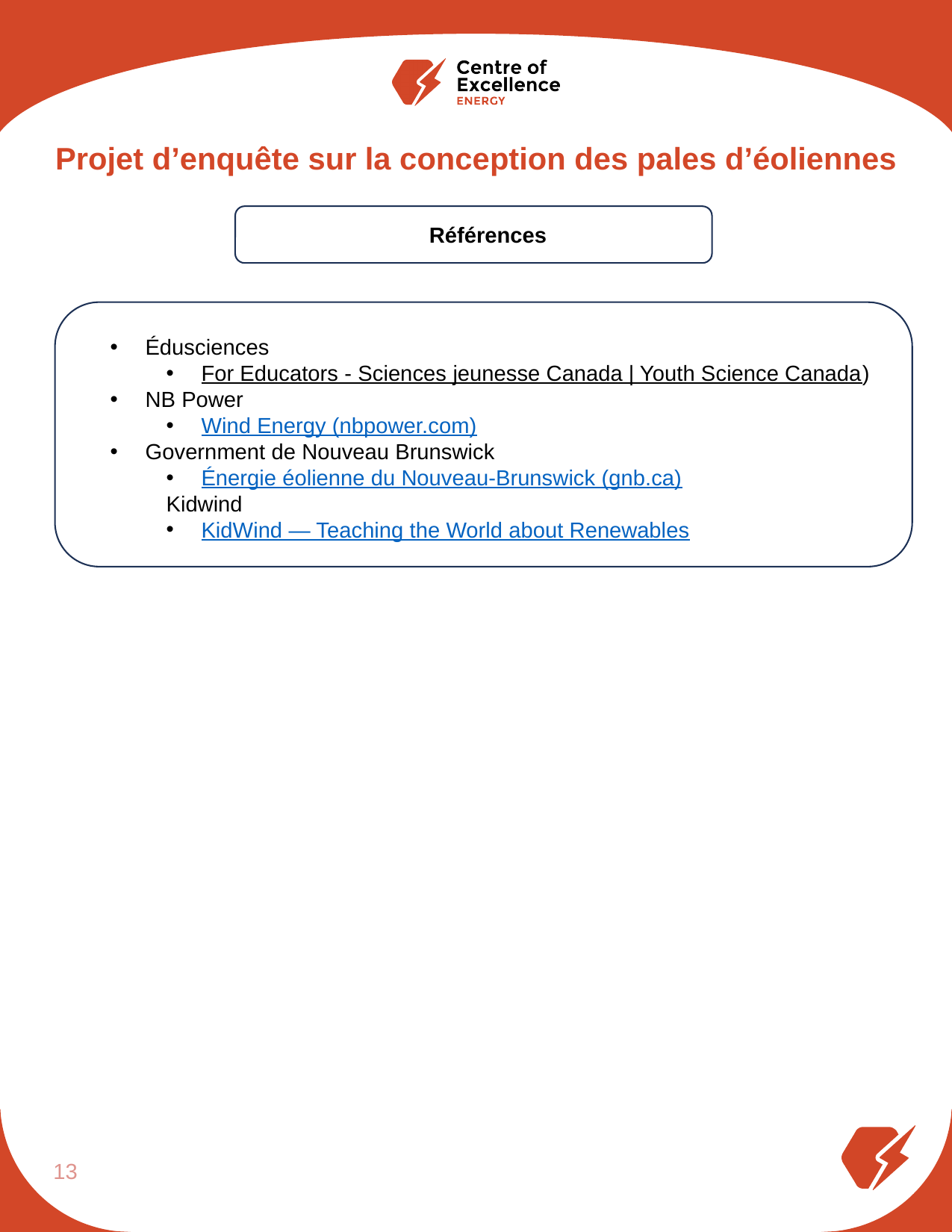

Projet d’enquête sur la conception des pales d’éoliennes

Références

Édusciences
For Educators - Sciences jeunesse Canada | Youth Science Canada)
NB Power
Wind Energy (nbpower.com)
Government de Nouveau Brunswick
Énergie éolienne du Nouveau-Brunswick (gnb.ca)
Kidwind
KidWind — Teaching the World about Renewables

13